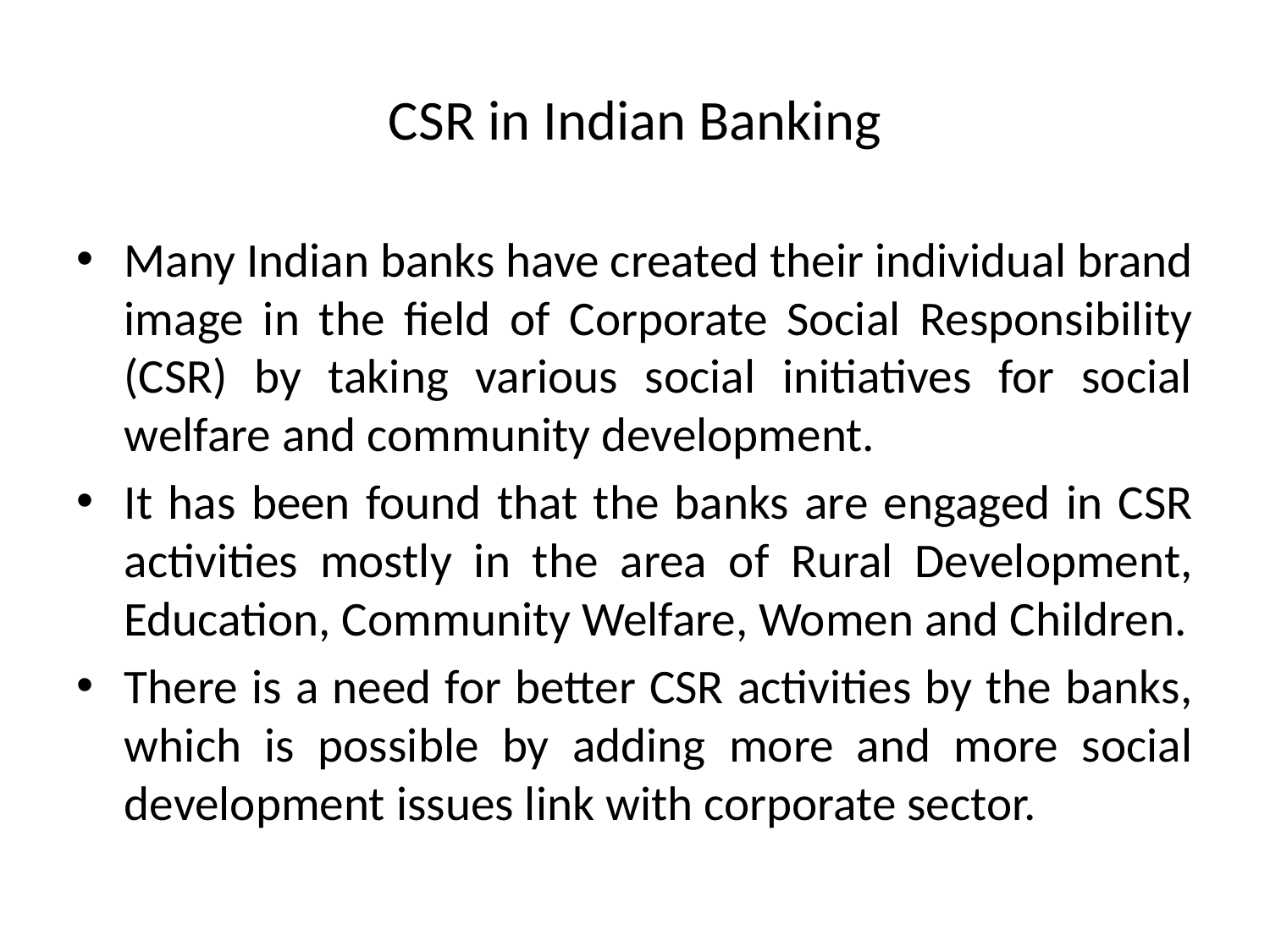

# CSR in Indian Banking
Many Indian banks have created their individual brand image in the field of Corporate Social Responsibility (CSR) by taking various social initiatives for social welfare and community development.
It has been found that the banks are engaged in CSR activities mostly in the area of Rural Development, Education, Community Welfare, Women and Children.
There is a need for better CSR activities by the banks, which is possible by adding more and more social development issues link with corporate sector.